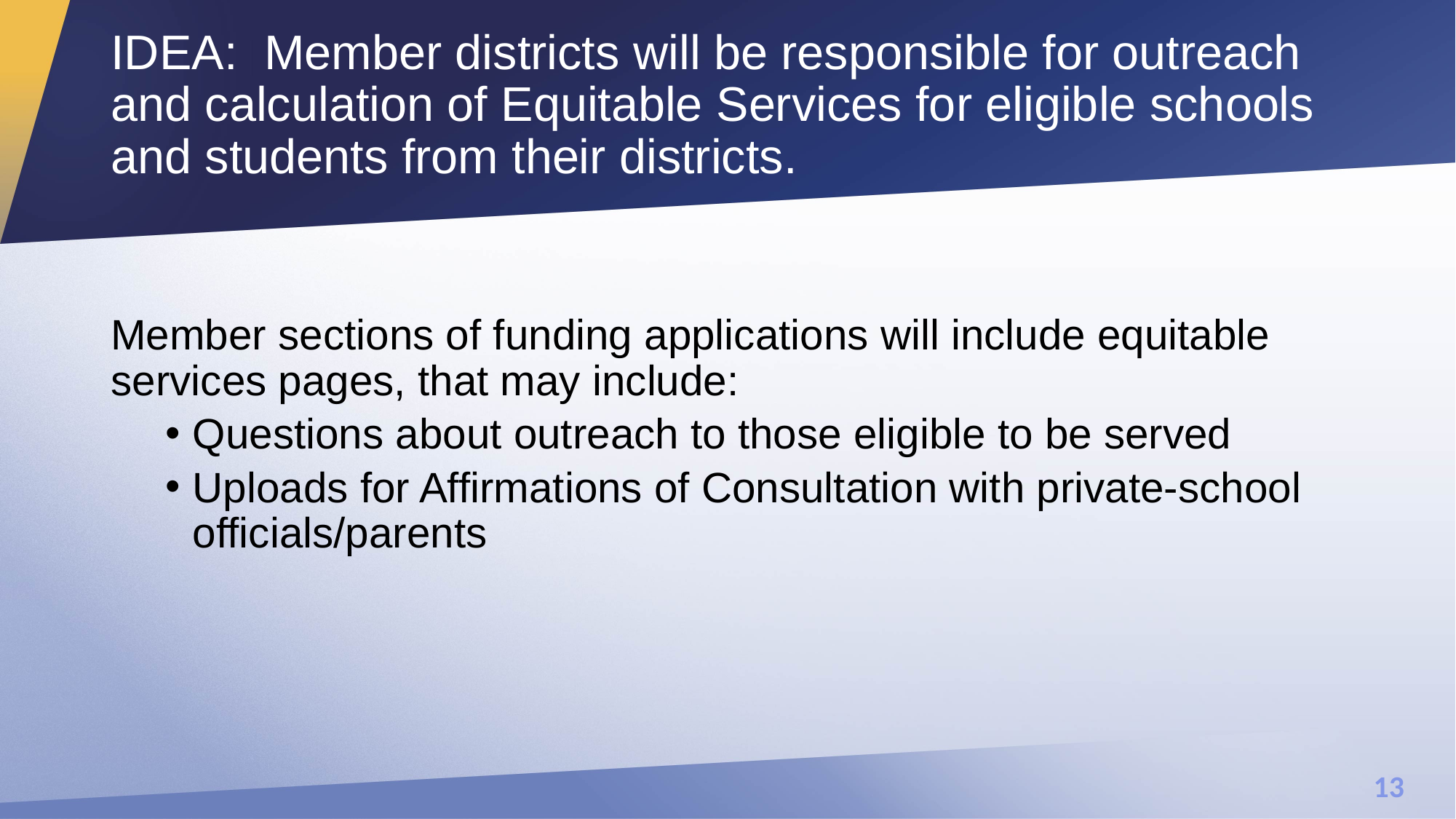

# IDEA:  Member districts will be responsible for outreach and calculation of Equitable Services for eligible schools and students from their districts.
Member sections of funding applications will include equitable services pages, that may include:
Questions about outreach to those eligible to be served
Uploads for Affirmations of Consultation with private-school officials/parents